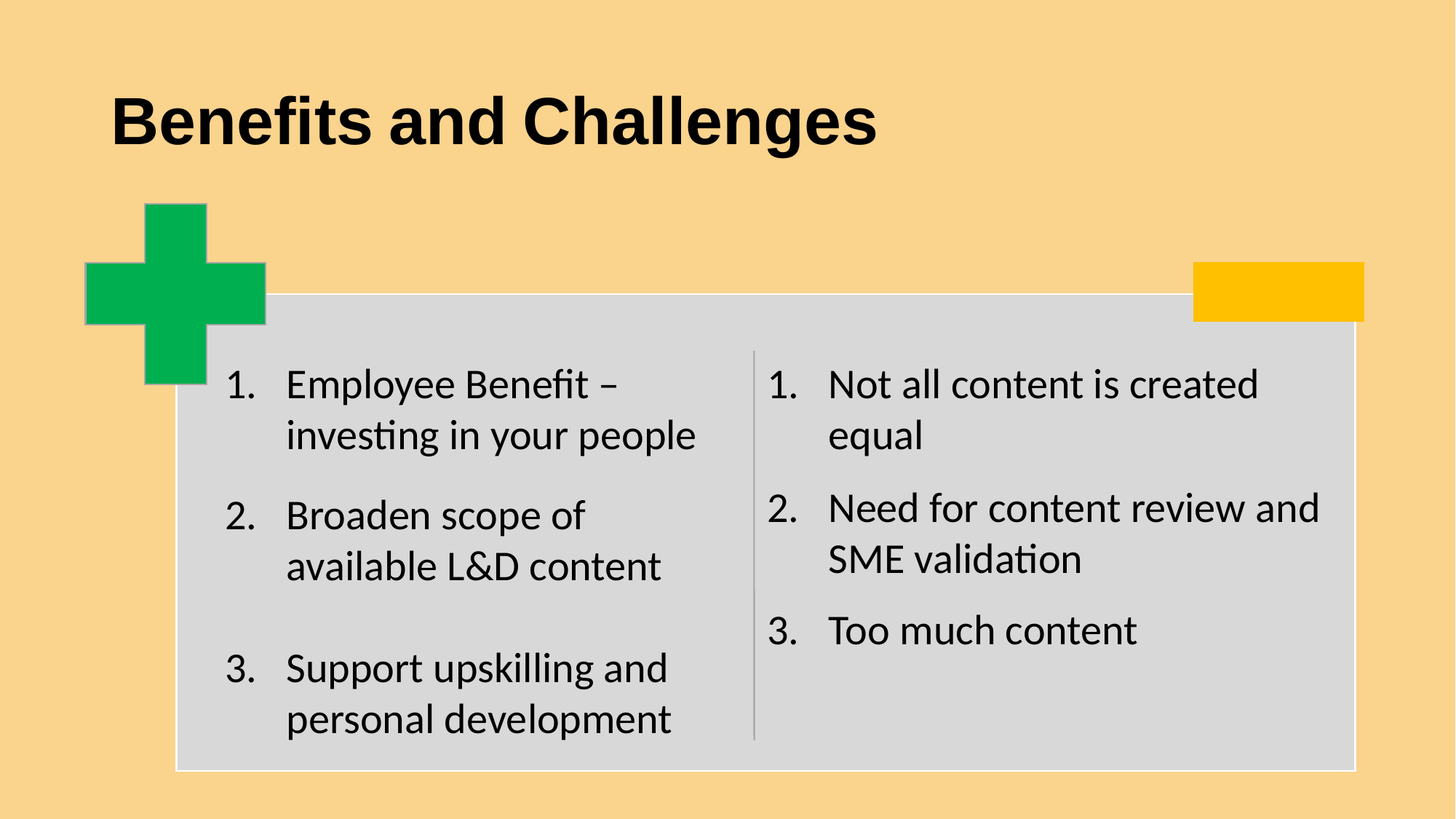

# Benefits and Challenges

Employee Benefit – investing in your people

Broaden scope of available L&D content

Support upskilling and personal development

Not all content is created equal

Need for content review and SME validation

Too much content